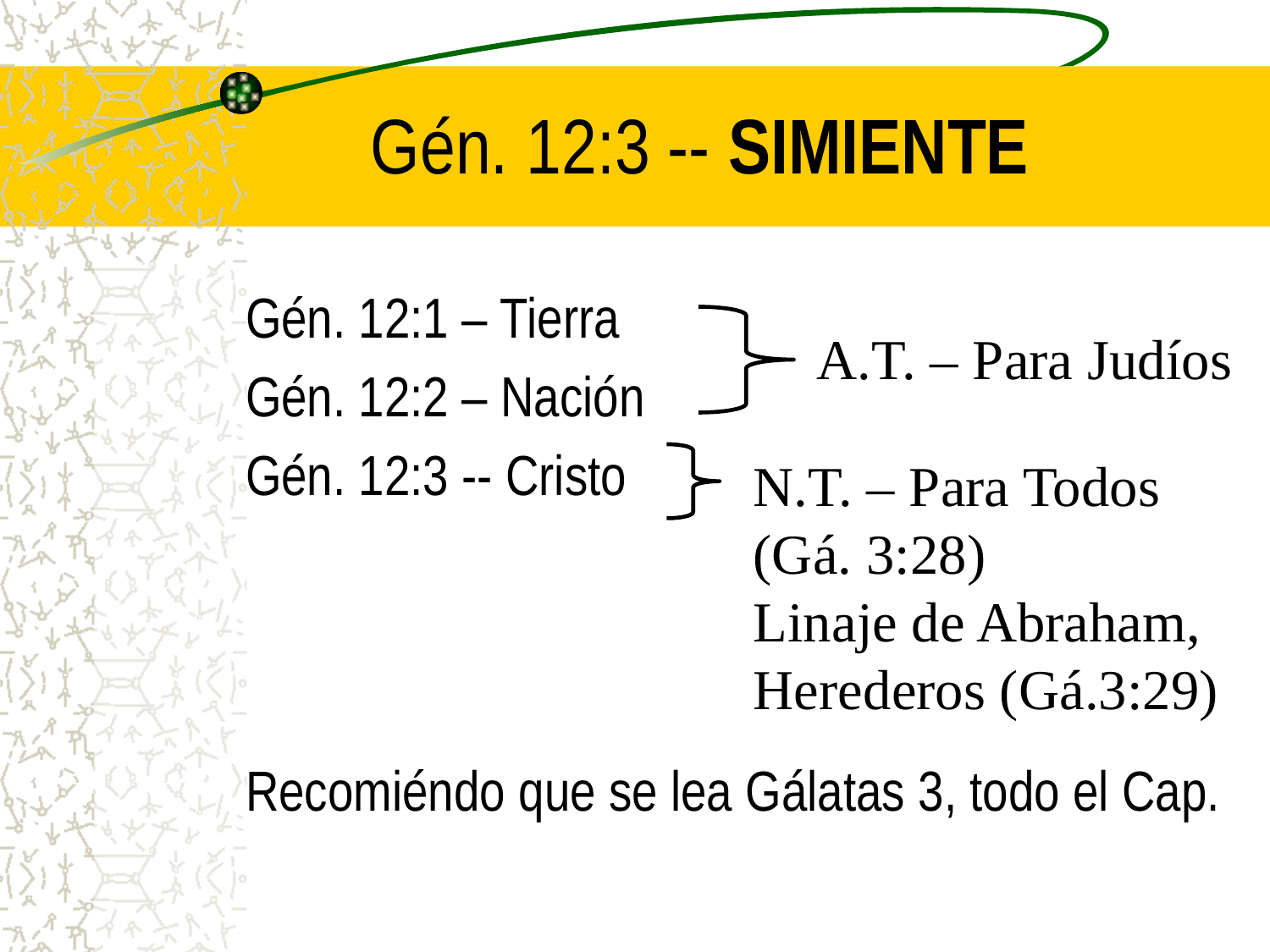

# Gén. 12:3 -- SIMIENTE
Gén. 12:1 – Tierra
Gén. 12:2 – Nación
Gén. 12:3 -- Cristo

Recomiéndo que se lea Gálatas 3, todo el Cap.

A.T. – Para Judíos

N.T. – Para Todos   (Gá. 3:28)          Linaje de Abraham, Herederos (Gá.3:29)